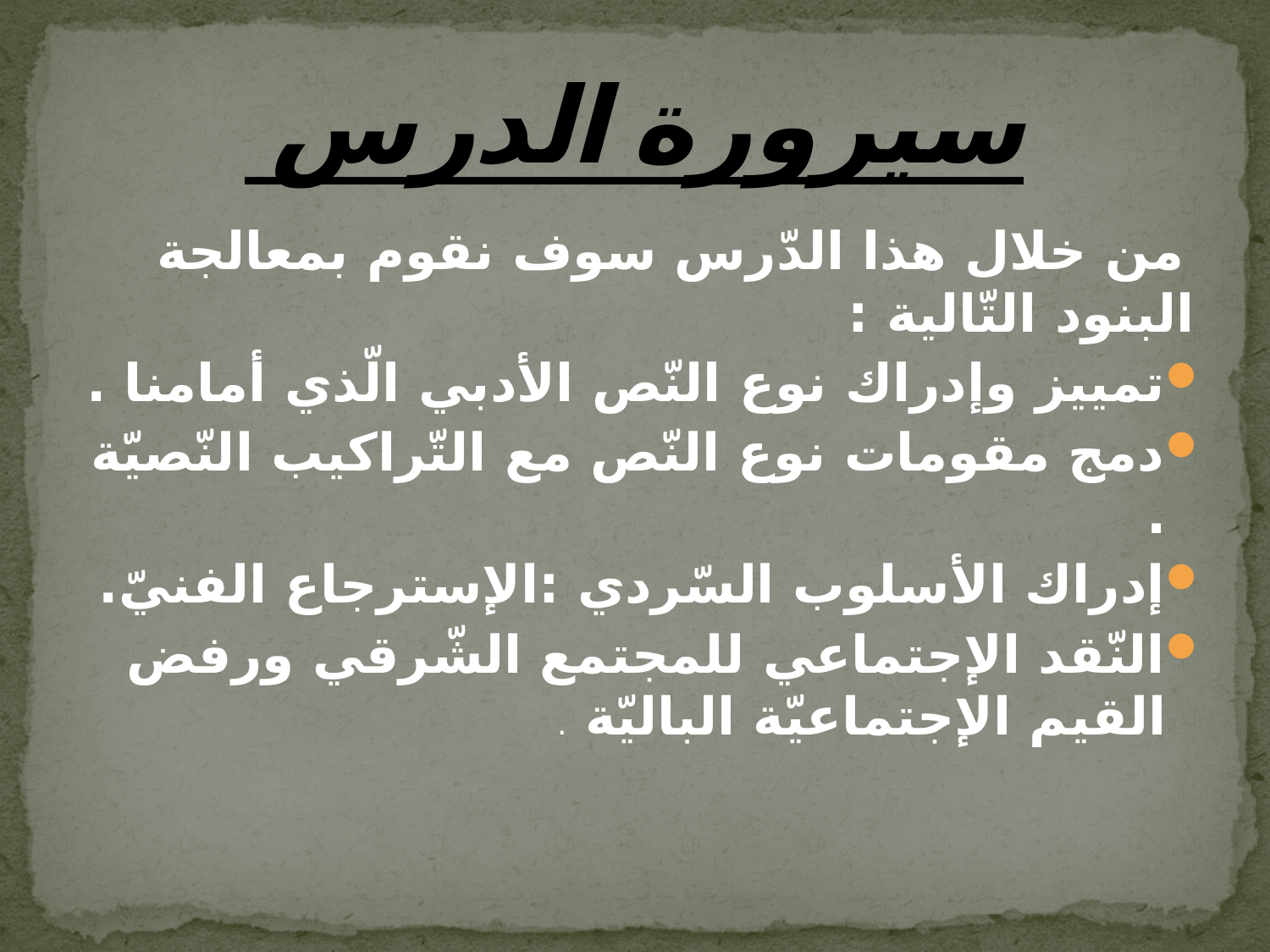

# سيرورة الدرس
 من خلال هذا الدّرس سوف نقوم بمعالجة البنود التّالية :
تمييز وإدراك نوع النّص الأدبي الّذي أمامنا .
دمج مقومات نوع النّص مع التّراكيب النّصيّة .
إدراك الأسلوب السّردي :الإسترجاع الفنيّ.
النّقد الإجتماعي للمجتمع الشّرقي ورفض القيم الإجتماعيّة الباليّة .